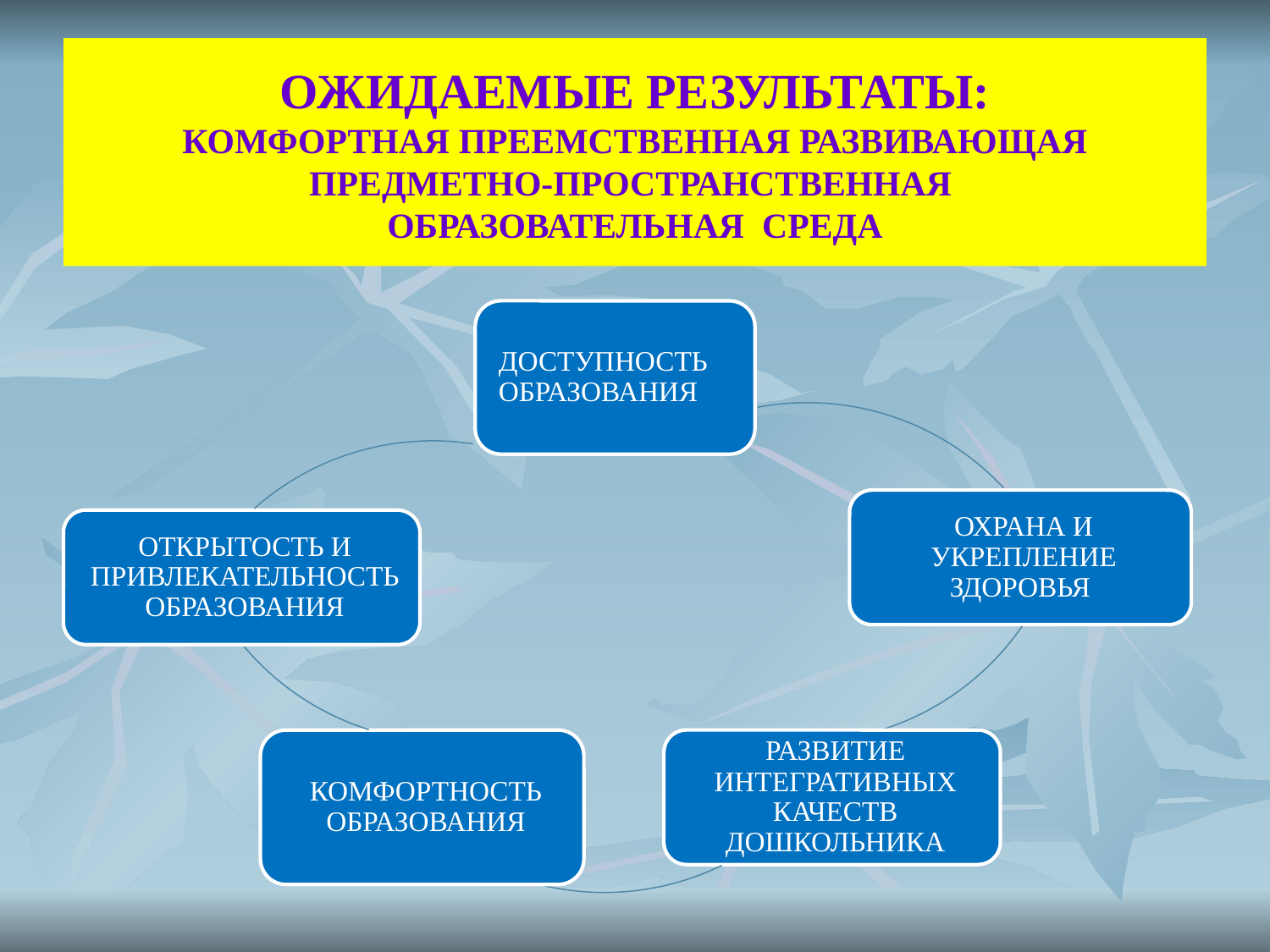

ОЖИДАЕМЫЕ РЕЗУЛЬТАТЫ:
КОМФОРТНАЯ ПРЕЕМСТВЕННАЯ РАЗВИВАЮЩАЯ ПРЕДМЕТНО-ПРОСТРАНСТВЕННАЯ
ОБРАЗОВАТЕЛЬНАЯ  СРЕДА
ДОСТУПНОСТЬ ОБРАЗОВАНИЯ
ОХРАНА И УКРЕПЛЕНИЕ ЗДОРОВЬЯ
РАЗВИТИЕ ИНТЕГРАТИВНЫХ КАЧЕСТВ ДОШКОЛЬНИКА
КОМФОРТНОСТЬ ОБРАЗОВАНИЯ
ОТКРЫТОСТЬ И ПРИВЛЕКАТЕЛЬНОСТЬ ОБРАЗОВАНИЯ